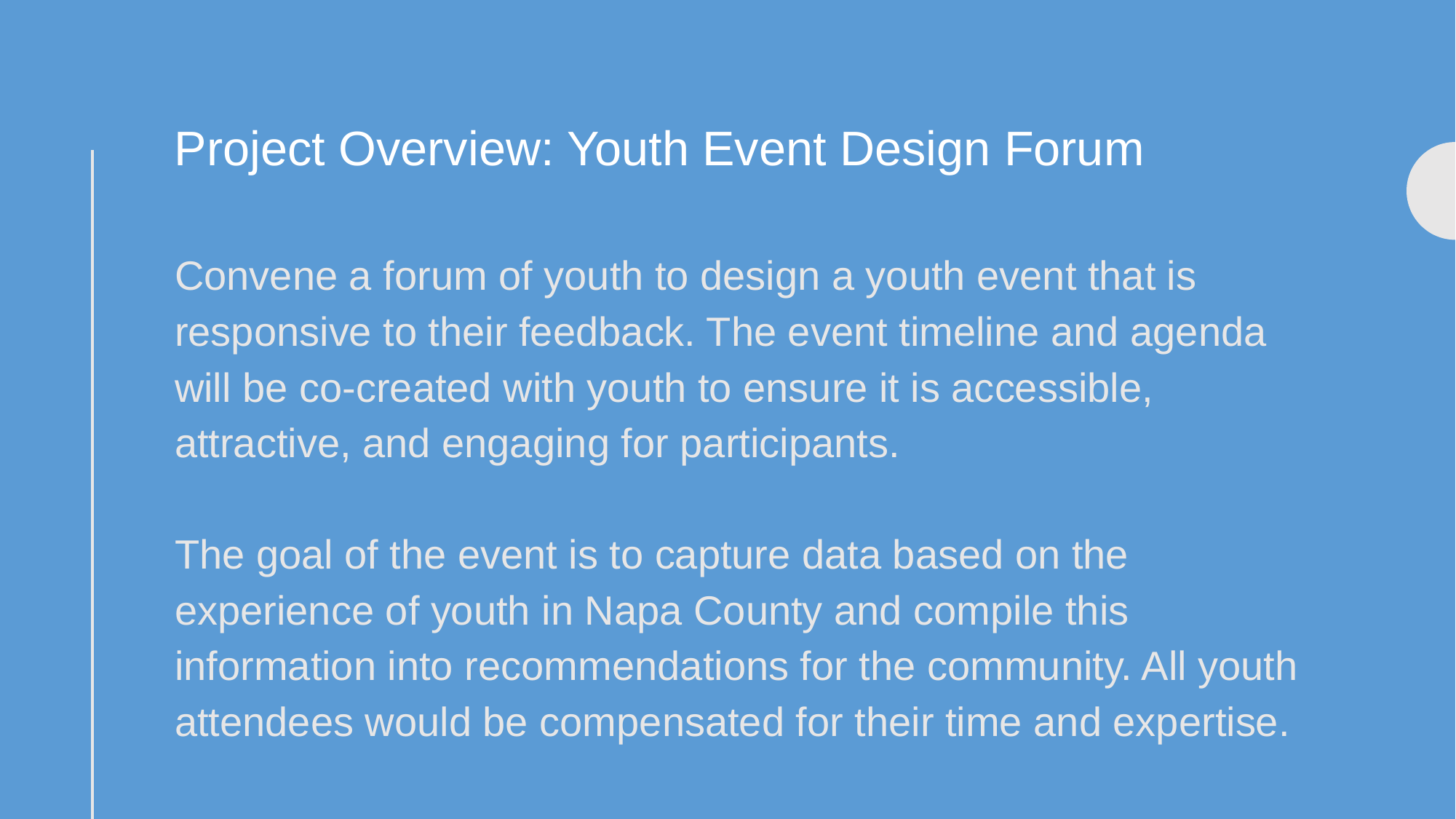

Project Overview: Youth Event Design Forum

Convene a forum of youth to design a youth event that is responsive to their feedback. The event timeline and agenda will be co-created with youth to ensure it is accessible, attractive, and engaging for participants.

The goal of the event is to capture data based on the experience of youth in Napa County and compile this information into recommendations for the community. All youth attendees would be compensated for their time and expertise.